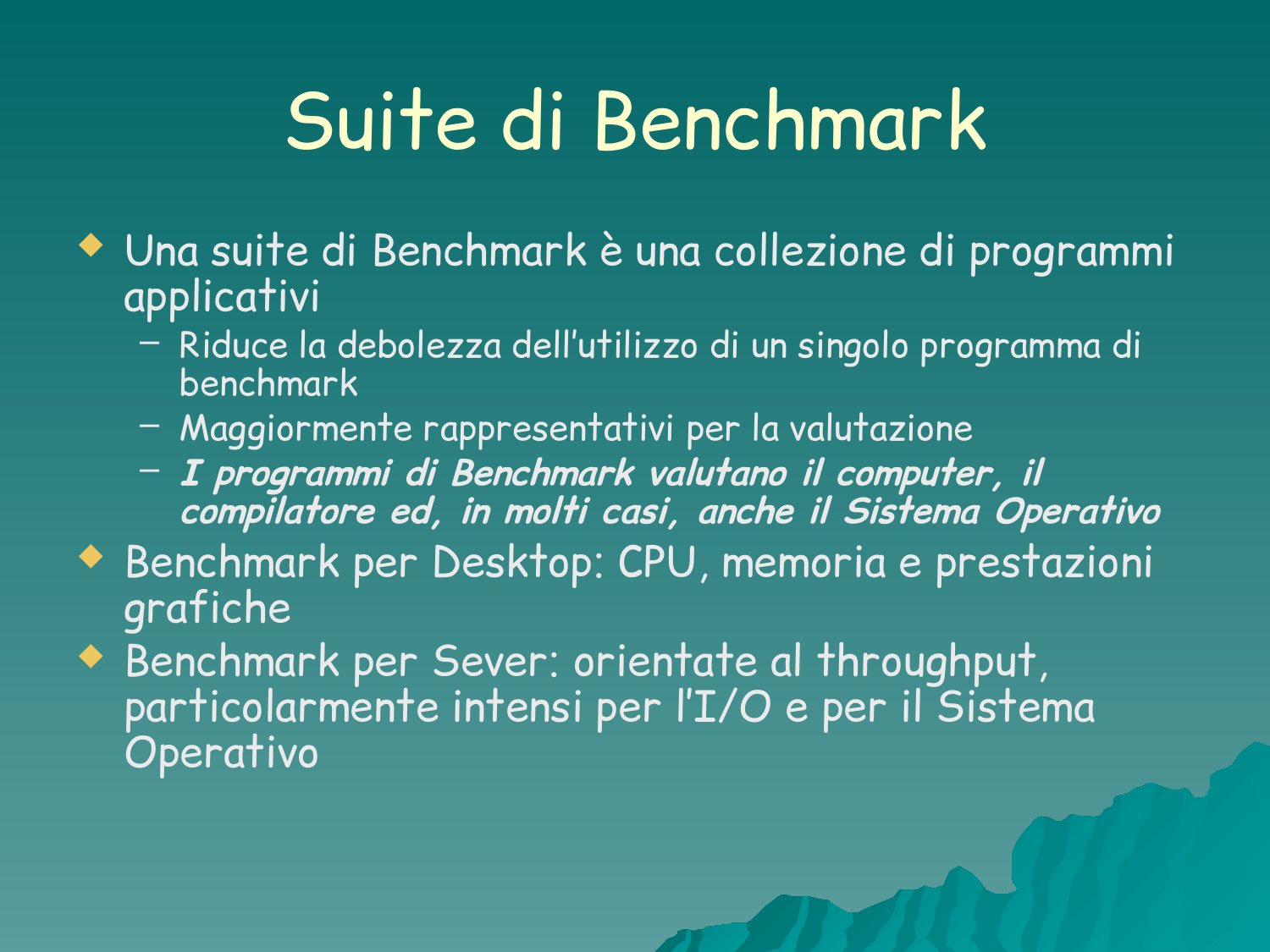

# Suite di Benchmark
Una suite di Benchmark è una collezione di programmi applicativi
Riduce la debolezza dell’utilizzo di un singolo programma di benchmark
Maggiormente rappresentativi per la valutazione
I programmi di Benchmark valutano il computer, il  compilatore ed, in molti casi, anche il Sistema Operativo
Benchmark per Desktop: CPU, memoria e prestazioni grafiche
Benchmark per Sever: orientate al throughput, particolarmente intensi per l’I/O e per il Sistema Operativo